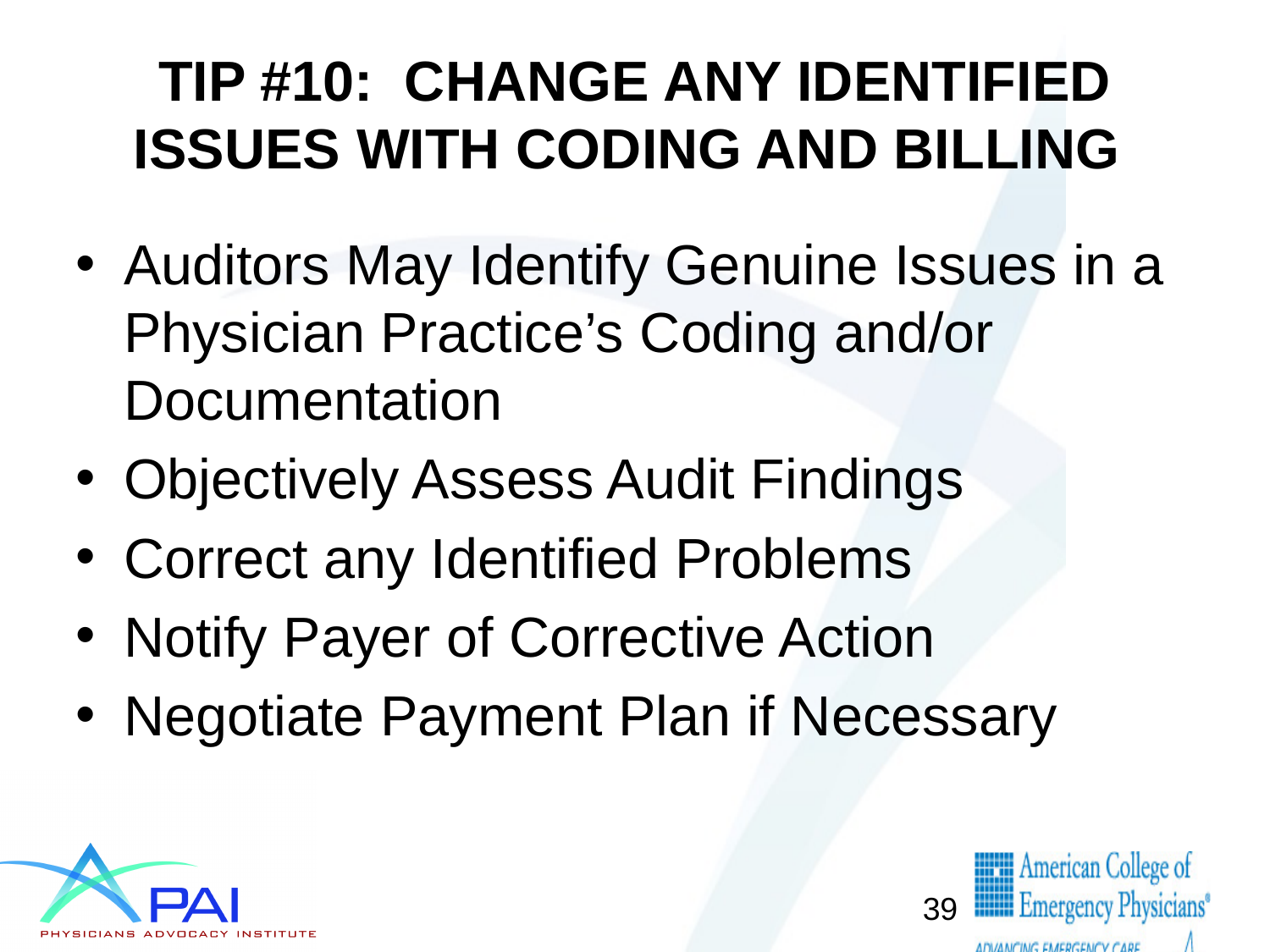

# TIP #10:  CHANGE ANY IDENTIFIED ISSUES WITH CODING AND BILLING
Auditors May Identify Genuine Issues in a Physician Practice’s Coding and/or Documentation
Objectively Assess Audit Findings
Correct any Identified Problems
Notify Payer of Corrective Action
Negotiate Payment Plan if Necessary
39